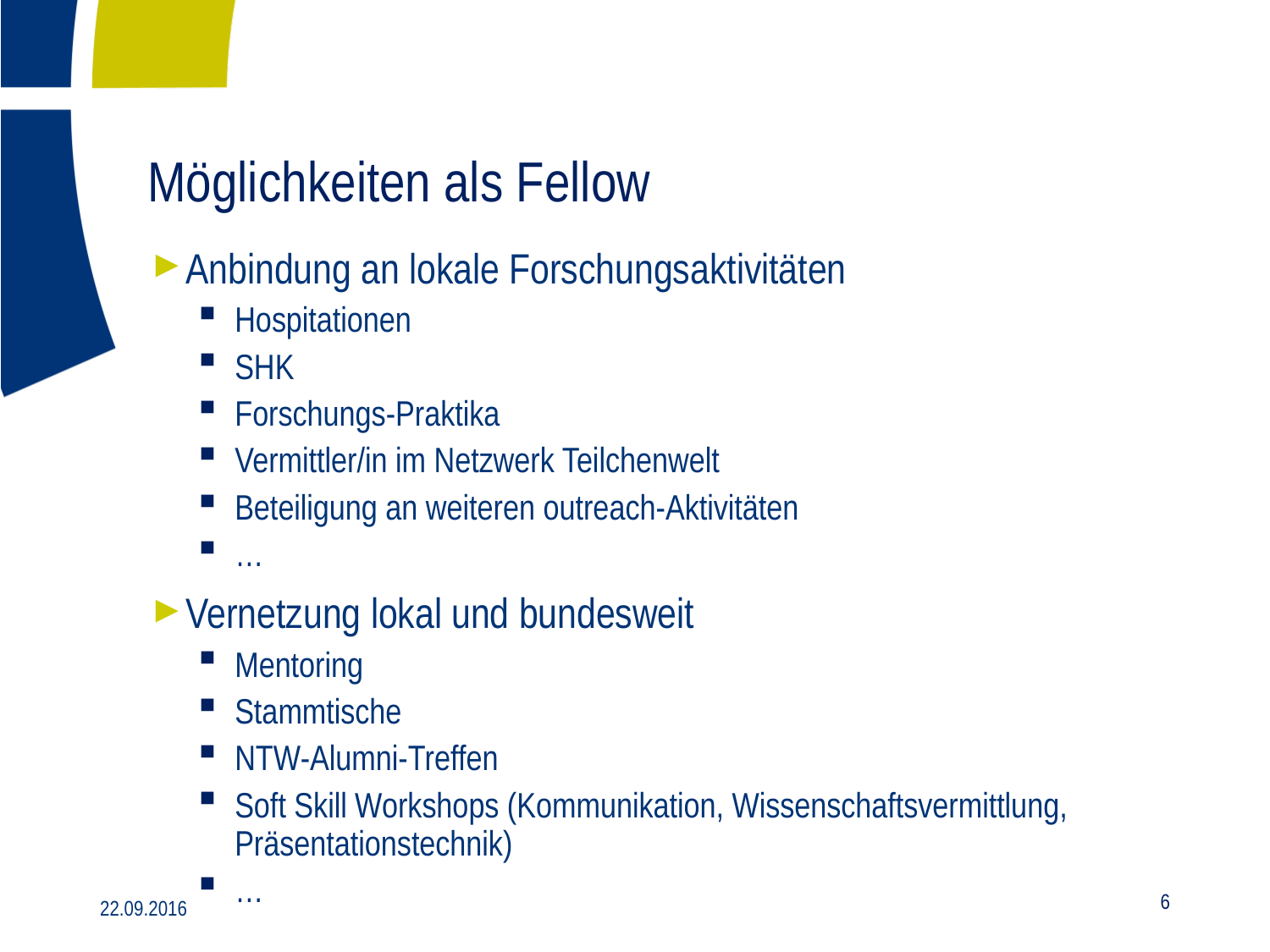

# Möglichkeiten als Fellow
Anbindung an lokale Forschungsaktivitäten
Hospitationen
SHK
Forschungs-Praktika
Vermittler/in im Netzwerk Teilchenwelt
Beteiligung an weiteren outreach-Aktivitäten
…
Vernetzung lokal und bundesweit
Mentoring
Stammtische
NTW-Alumni-Treffen
Soft Skill Workshops (Kommunikation, Wissenschaftsvermittlung, Präsentationstechnik)
…

22.09.2016
6